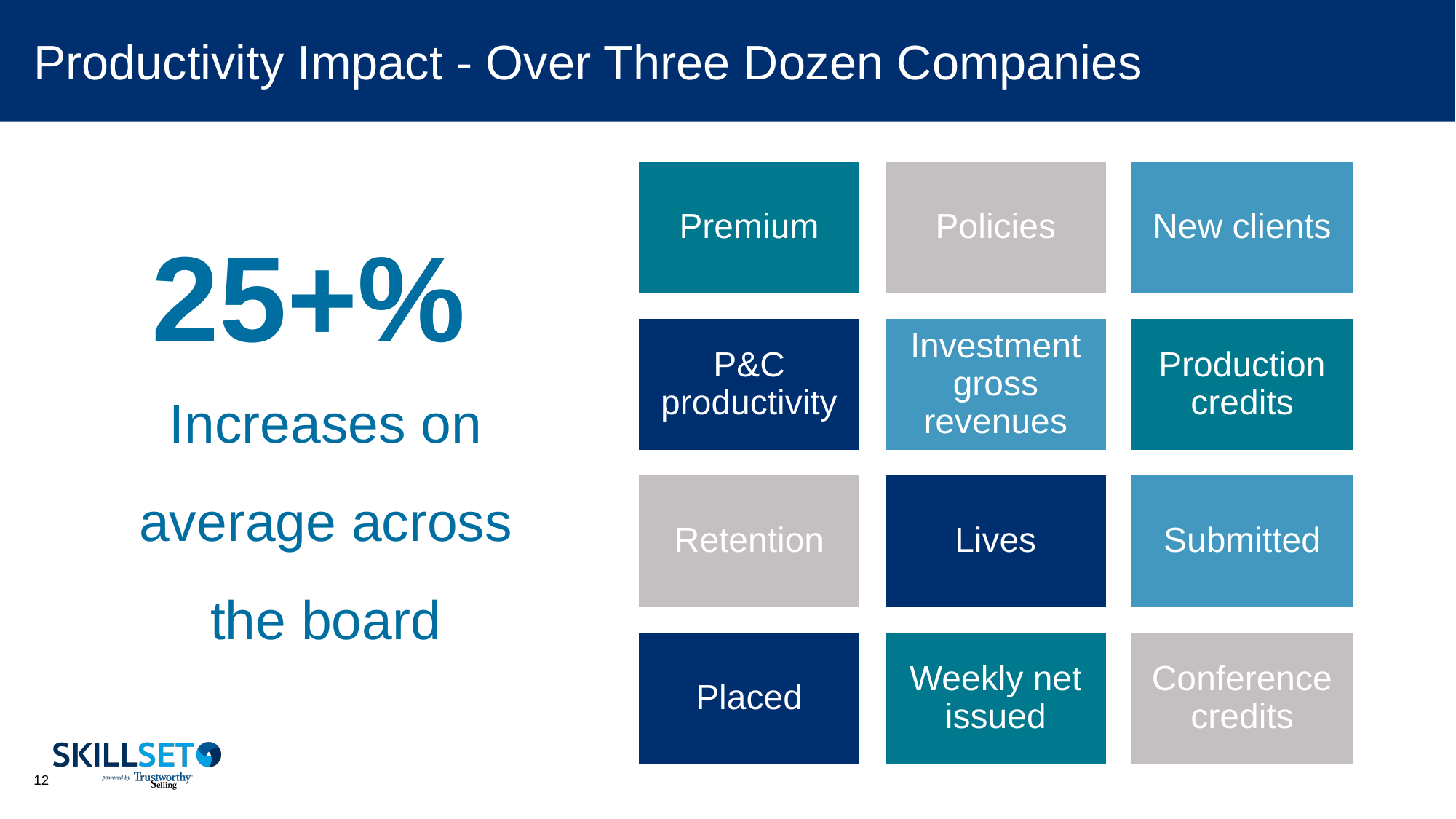

# Productivity Impact - Over Three Dozen Companies
25+%

Premium
Policies
New clients
P&C productivity
Investment gross revenues
Production credits
Retention
Lives
Submitted
Placed
Weekly net issued
Conference credits
Increases on average across the board

12